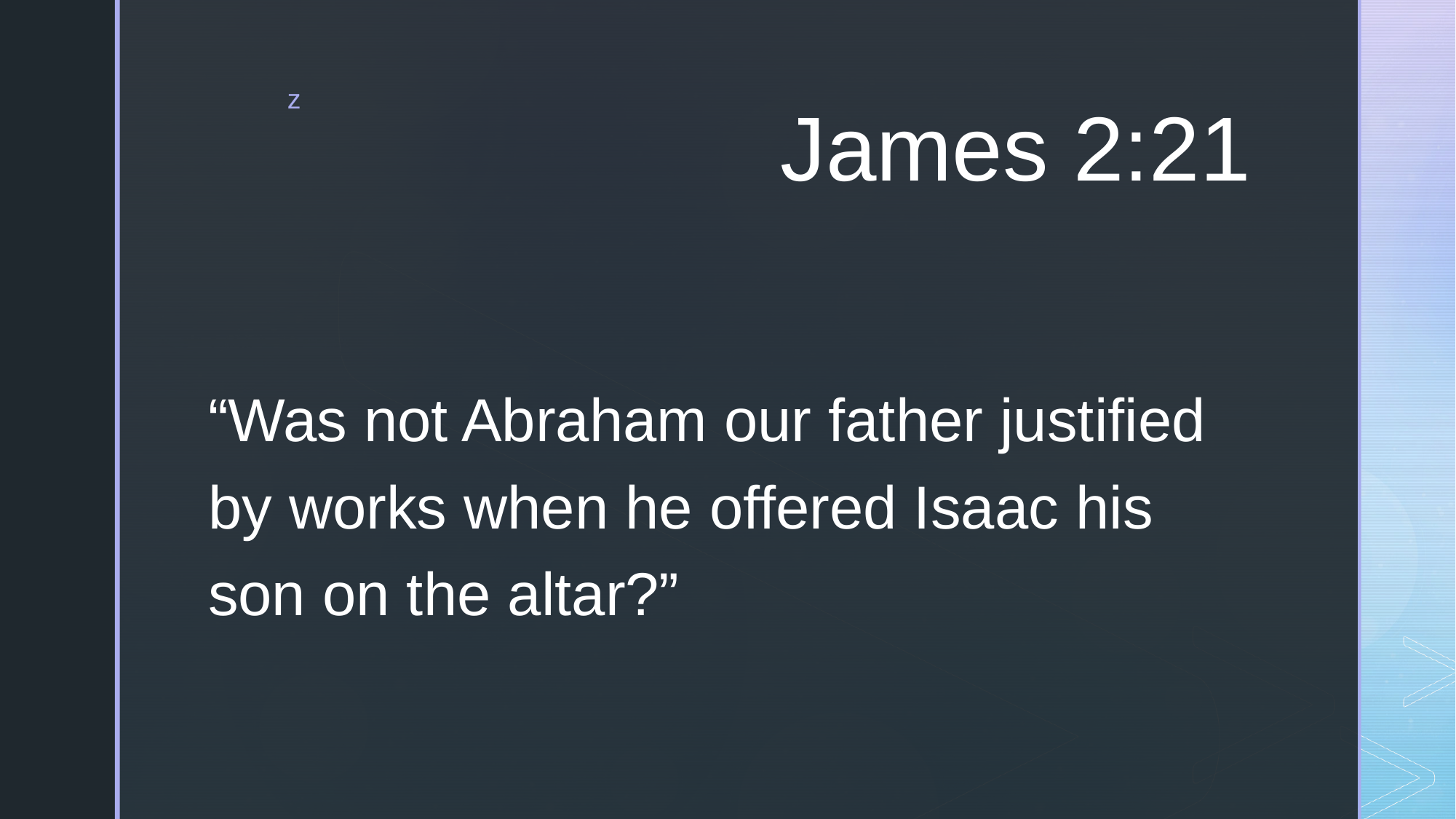

# James 2:21
“Was not Abraham our father justified by works when he offered Isaac his son on the altar?”